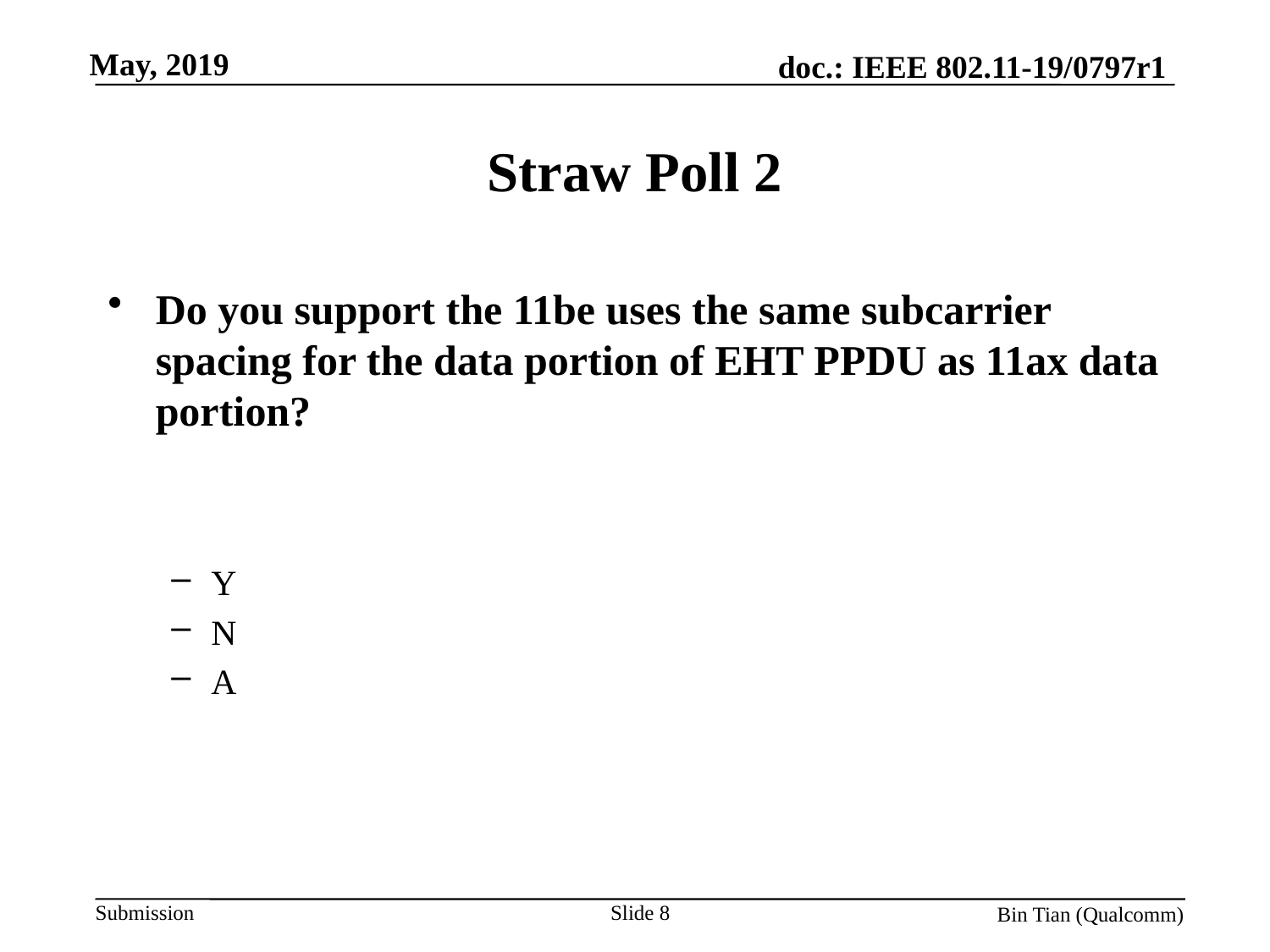

# Straw Poll 2
Do you support the 11be uses the same subcarrier spacing for the data portion of EHT PPDU as 11ax data portion?

Y
N
A
Slide 8